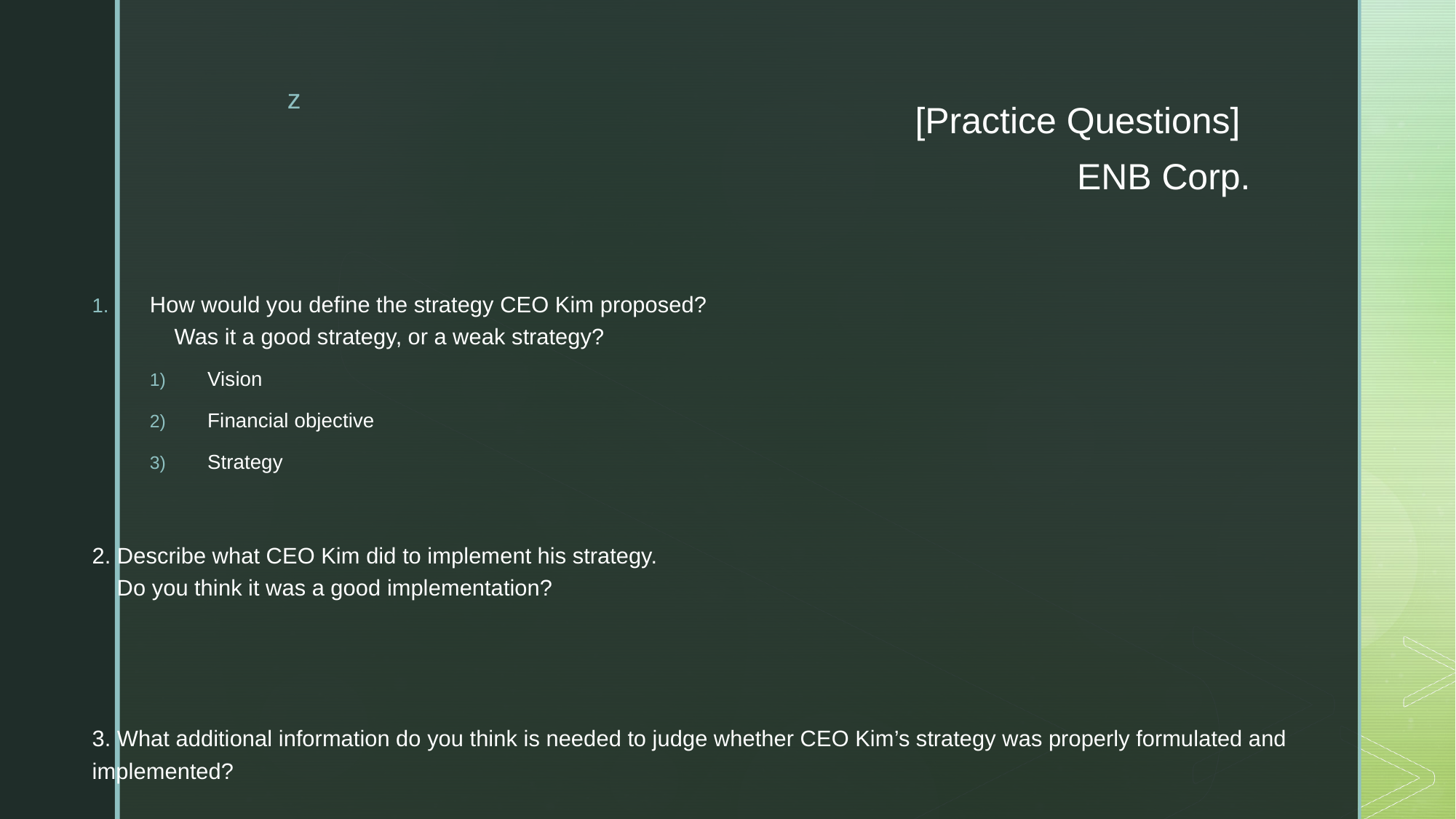

# [Practice Questions] ENB Corp.
How would you define the strategy CEO Kim proposed?
    Was it a good strategy, or a weak strategy?
Vision
Financial objective
Strategy

2. Describe what CEO Kim did to implement his strategy.
    Do you think it was a good implementation?

3. What additional information do you think is needed to judge whether CEO Kim’s strategy was properly formulated and implemented?